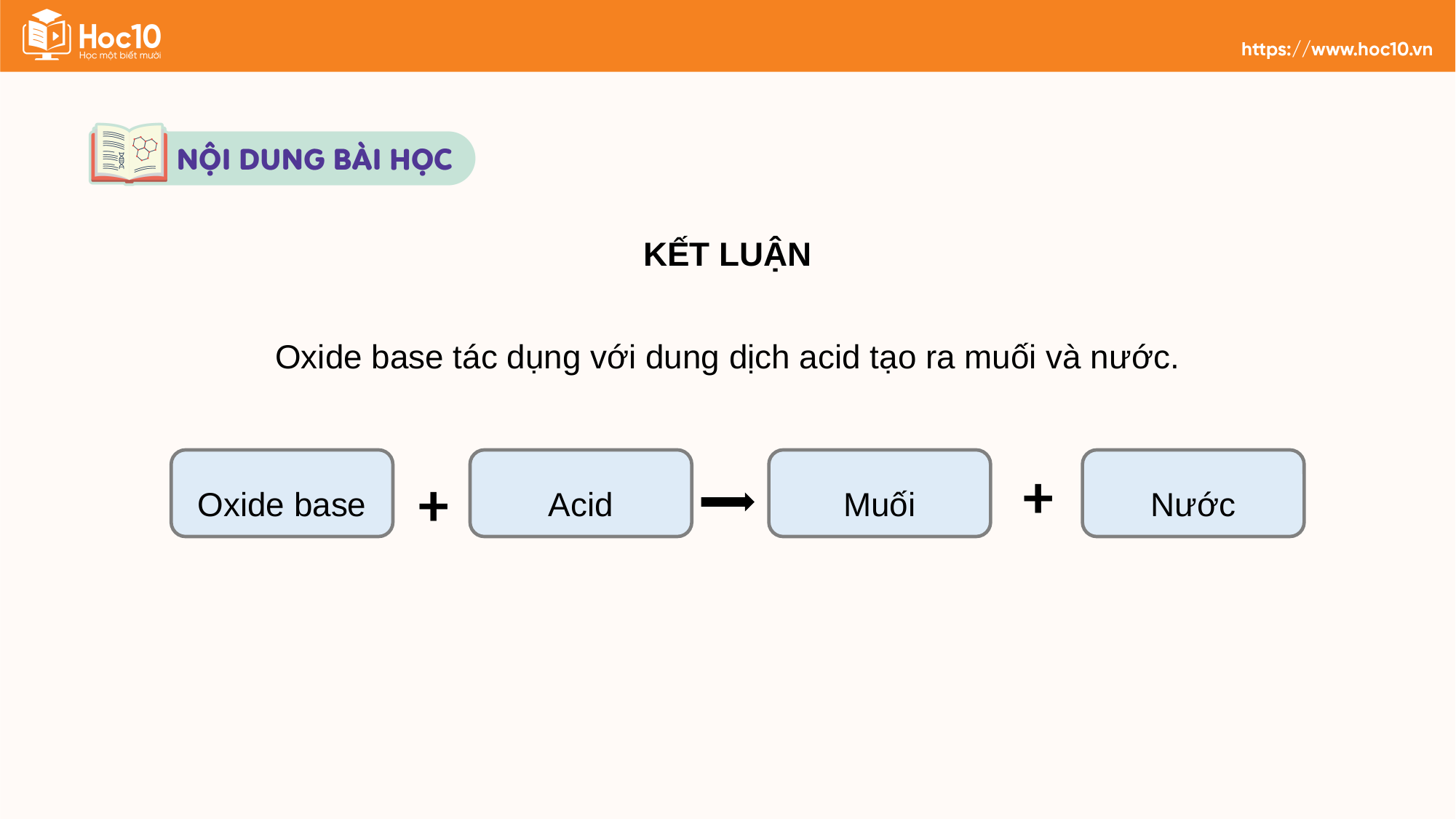

KẾT LUẬN
Oxide base tác dụng với dung dịch acid tạo ra muối và nước.
Oxide base
Acid
Muối
Nước
+
+